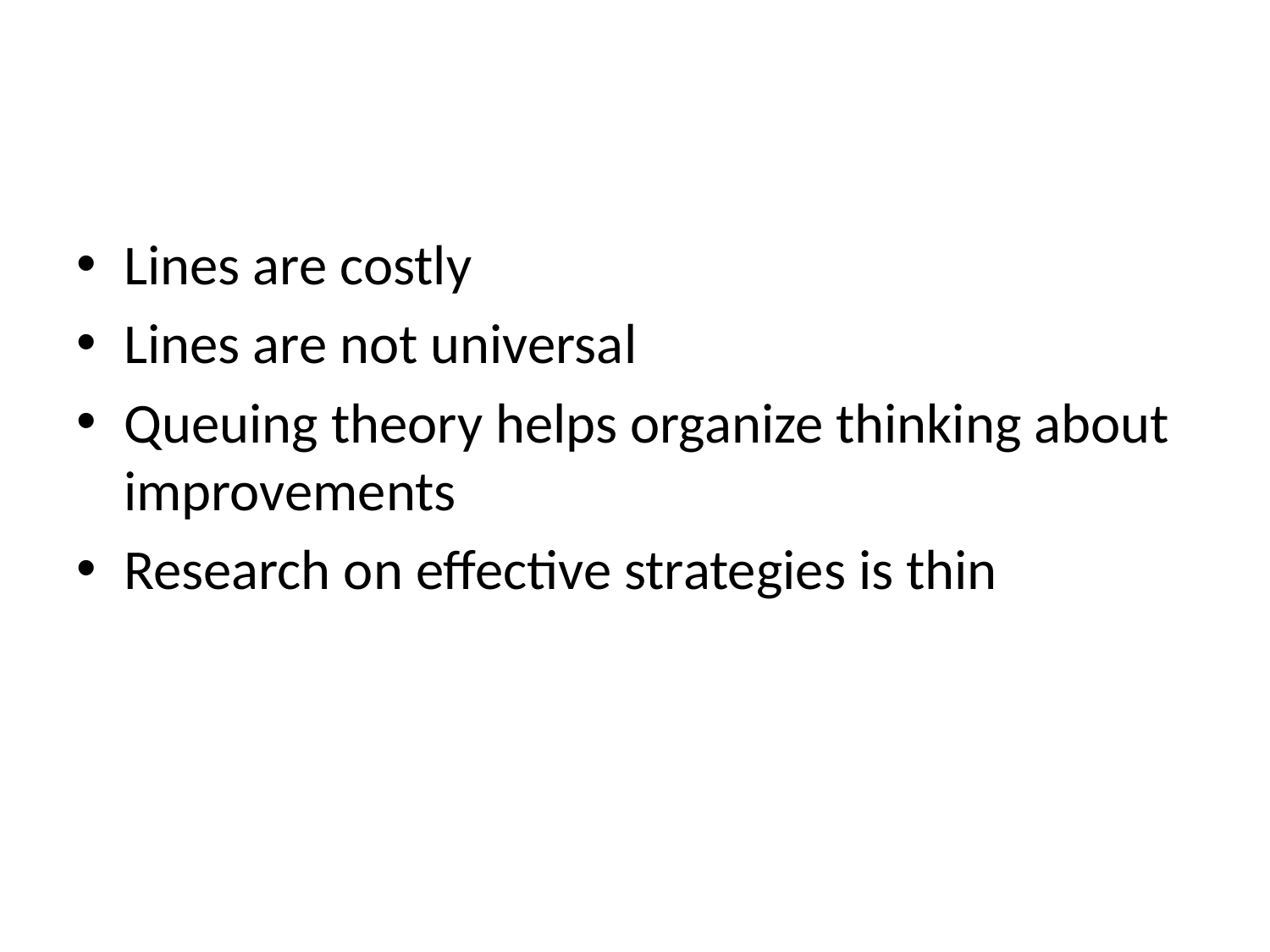

#
Lines are costly
Lines are not universal
Queuing theory helps organize thinking about improvements
Research on effective strategies is thin